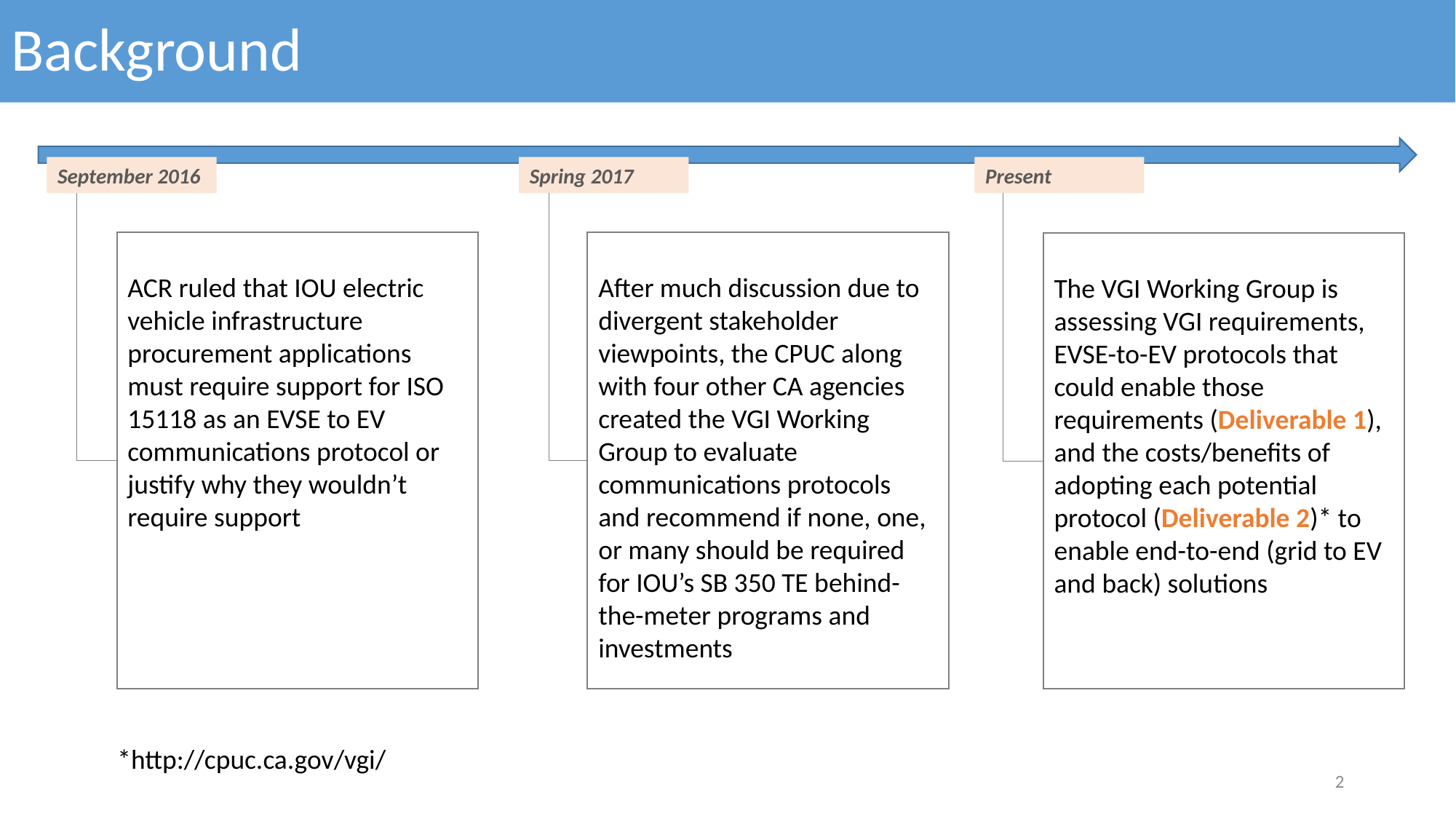

# Background

Present
September 2016
Spring 2017

ACR ruled that IOU electric vehicle infrastructure procurement applications must require support for ISO 15118 as an EVSE to EV communications protocol or justify why they wouldn’t require support

After much discussion due to divergent stakeholder viewpoints, the CPUC along with four other CA agencies created the VGI Working Group to evaluate communications protocols and recommend if none, one, or many should be required for IOU’s SB 350 TE behind-the-meter programs and investments

The VGI Working Group is assessing VGI requirements, EVSE-to-EV protocols that could enable those requirements (Deliverable 1), and the costs/benefits of adopting each potential protocol (Deliverable 2)* to enable end-to-end (grid to EV and back) solutions
*http://cpuc.ca.gov/vgi/
2